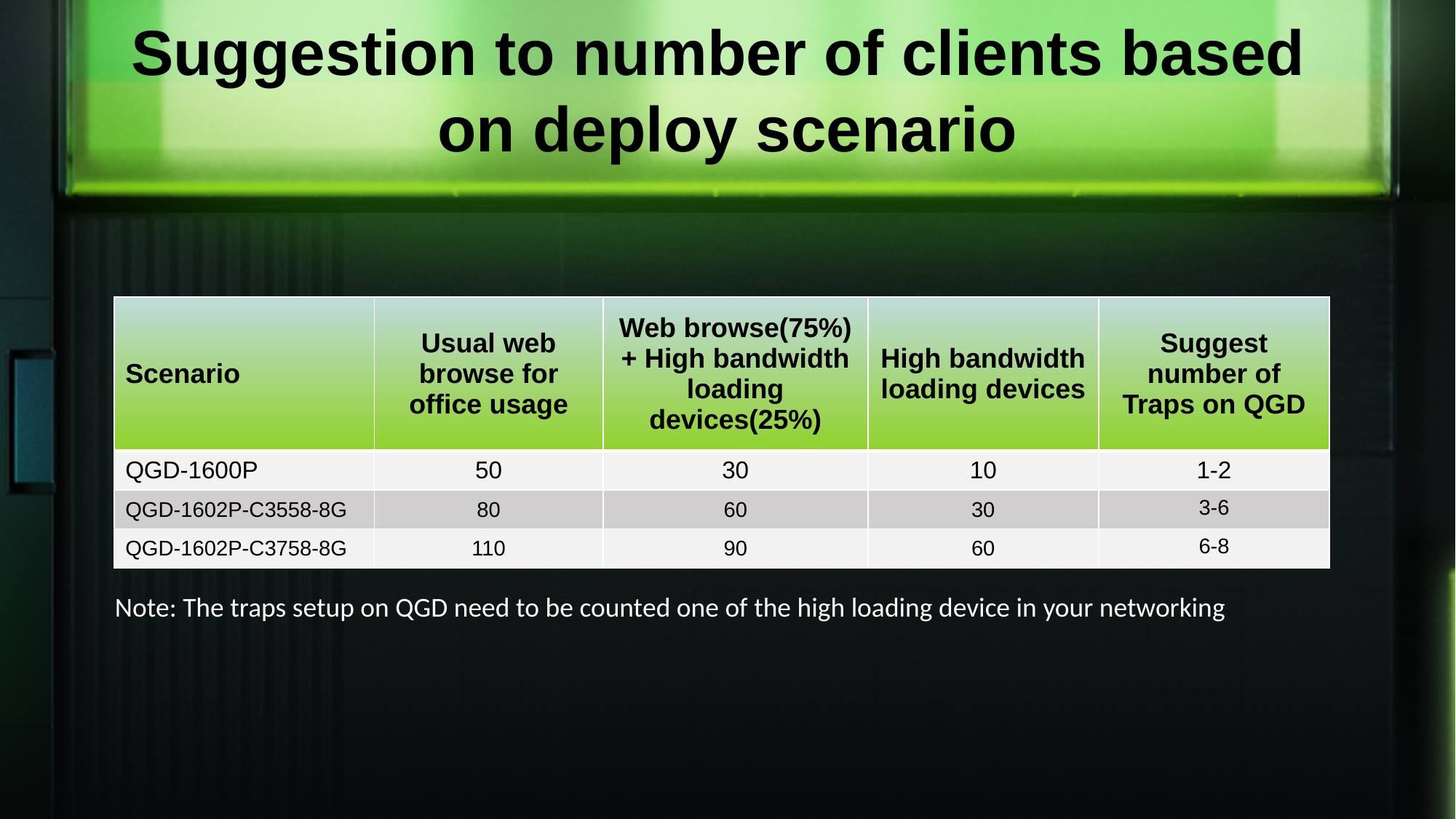

Suggestion to number of clients based
on deploy scenario
| Scenario | Usual web browse for office usage | Web browse(75%) + High bandwidth loading devices(25%) | High bandwidth loading devices | Suggest number of Traps on QGD |
| --- | --- | --- | --- | --- |
| QGD-1600P | 50 | 30 | 10 | 1-2 |
| QGD-1602P-C3558-8G | 80 | 60 | 30 | 3-6 |
| QGD-1602P-C3758-8G | 110 | 90 | 60 | 6-8 |
Note: The traps setup on QGD need to be counted one of the high loading device in your networking